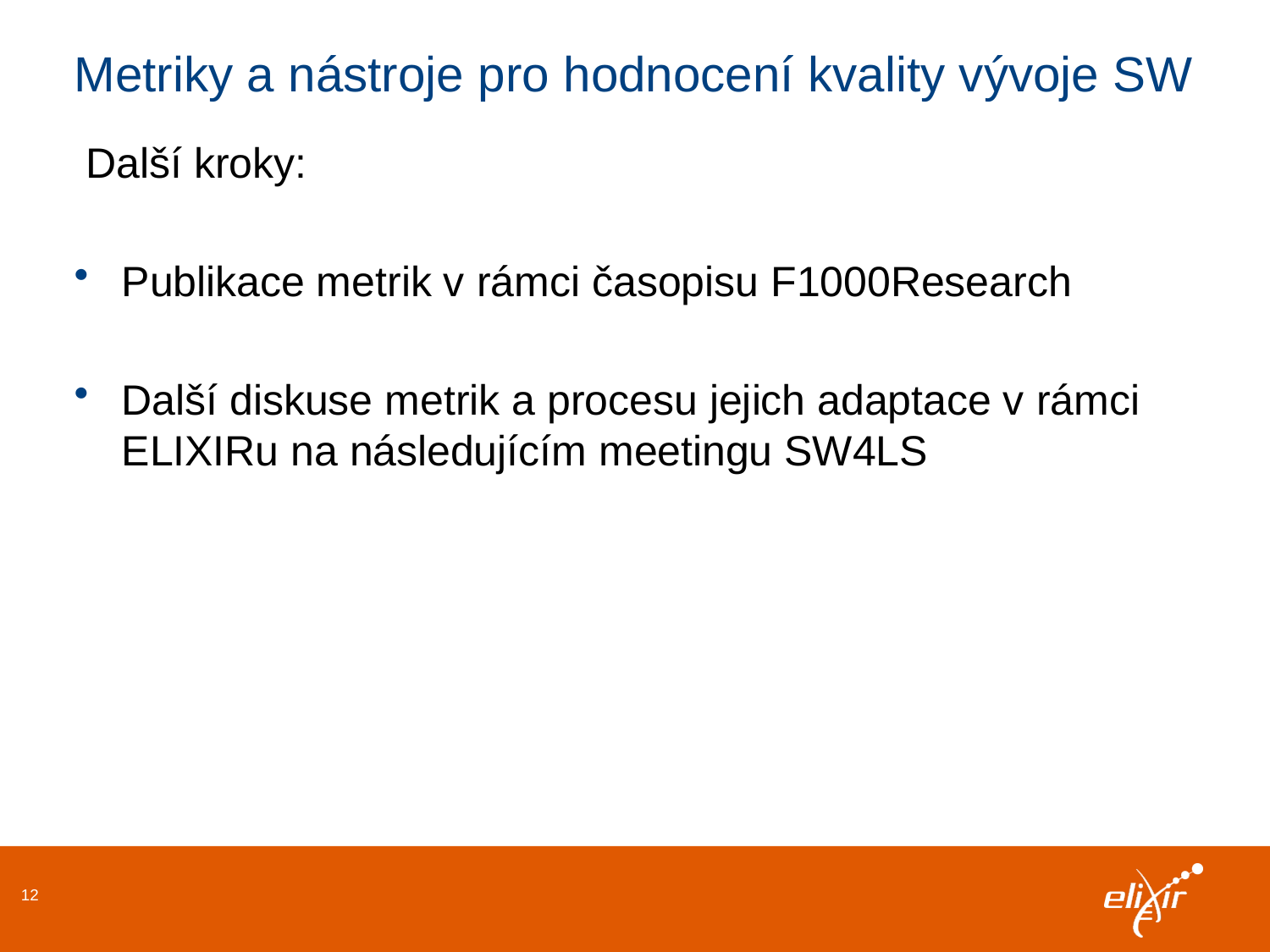

# Metriky a nástroje pro hodnocení kvality vývoje SW
 Další kroky:

Publikace metrik v rámci časopisu F1000Research

Další diskuse metrik a procesu jejich adaptace v rámci ELIXIRu na následujícím meetingu SW4LS

12